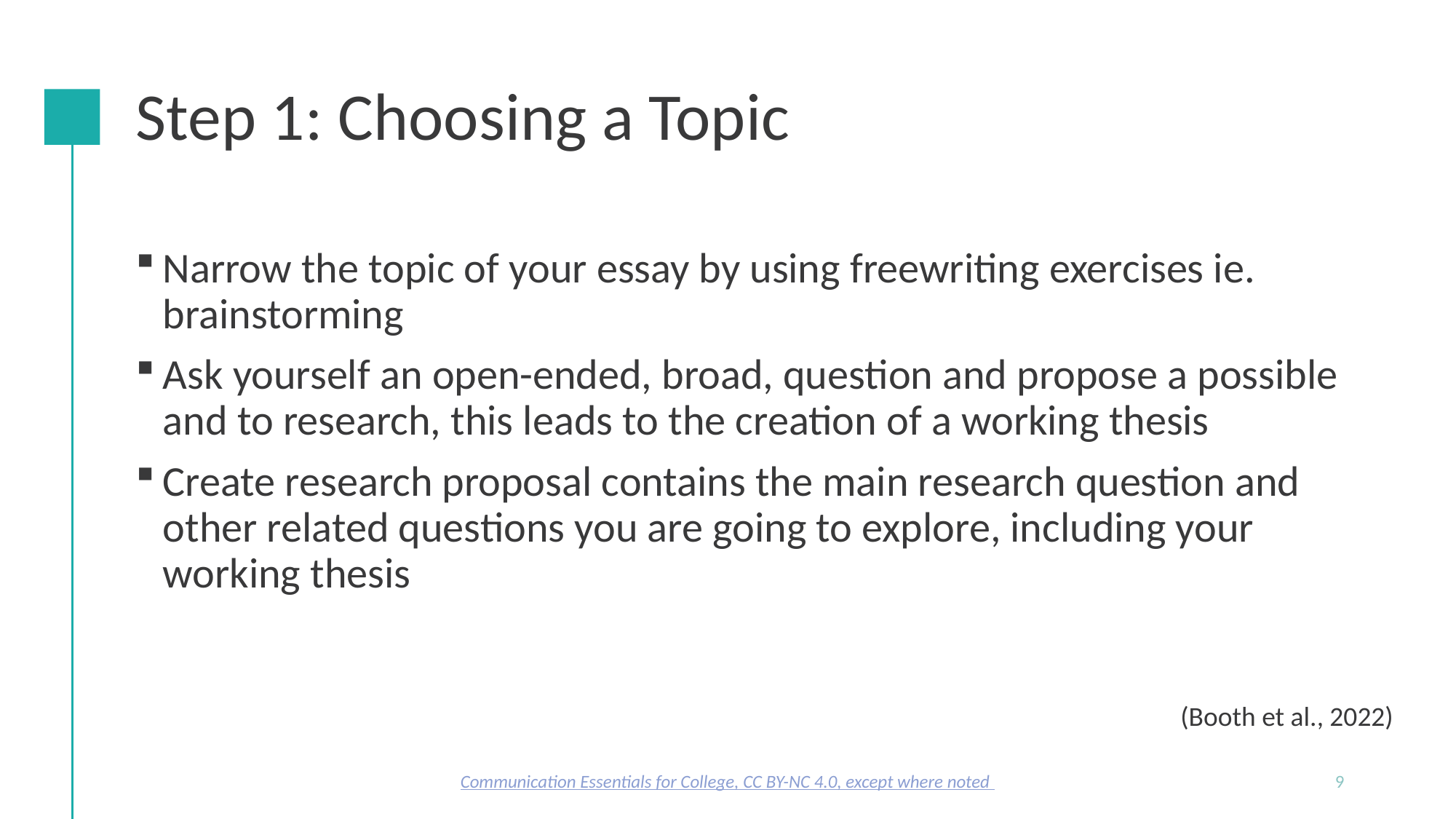

# Step 1: Choosing a Topic
Narrow the topic of your essay by using freewriting exercises ie. brainstorming
Ask yourself an open-ended, broad, question and propose a possible and to research, this leads to the creation of a working thesis
Create research proposal contains the main research question and other related questions you are going to explore, including your working thesis

(Booth et al., 2022)​
Communication Essentials for College, CC BY-NC 4.0, except where noted
9